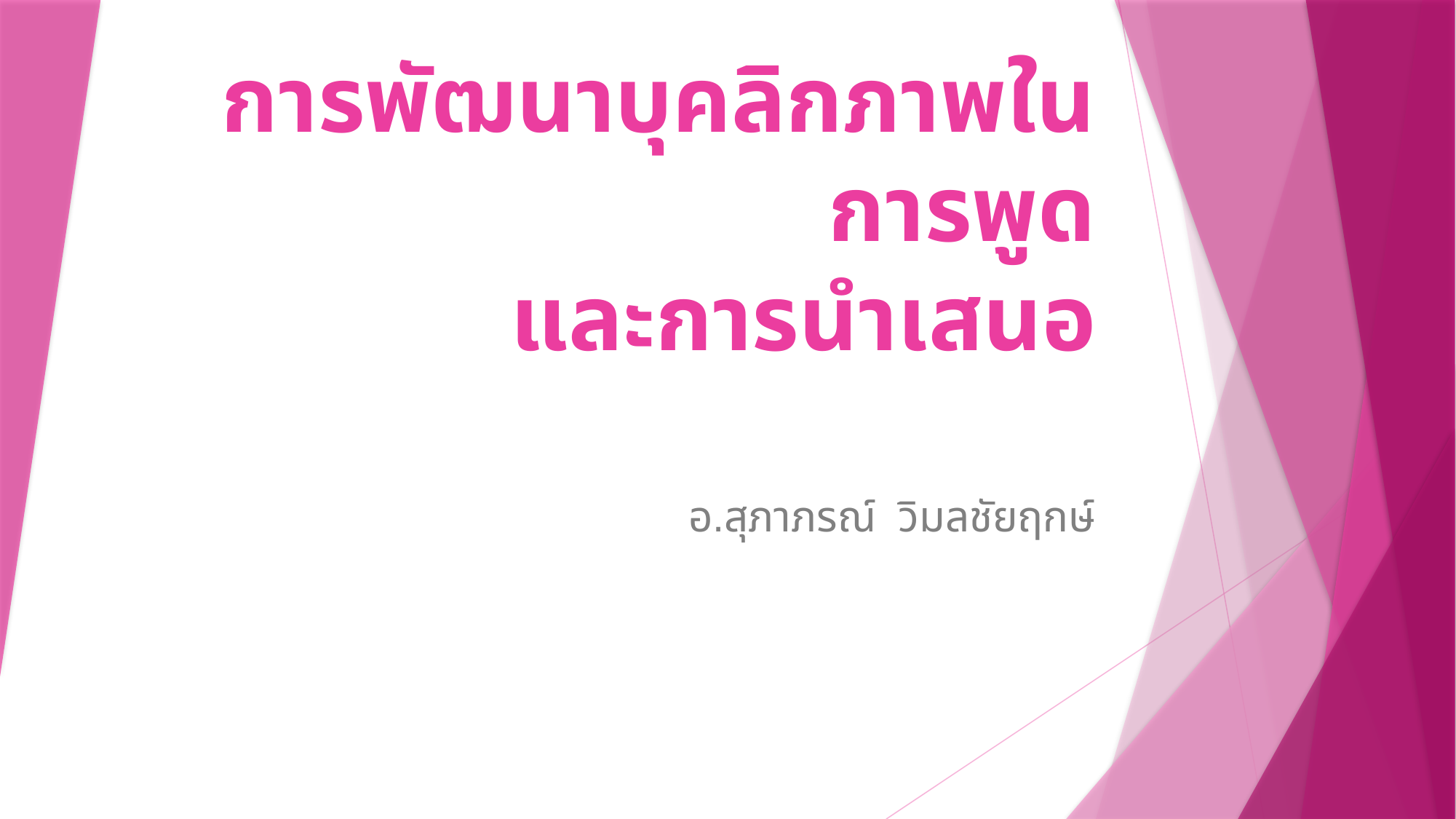

# การพัฒนาบุคลิกภาพในการพูด และการนำเสนอ
อ.สุภาภรณ์  วิมลชัยฤกษ์